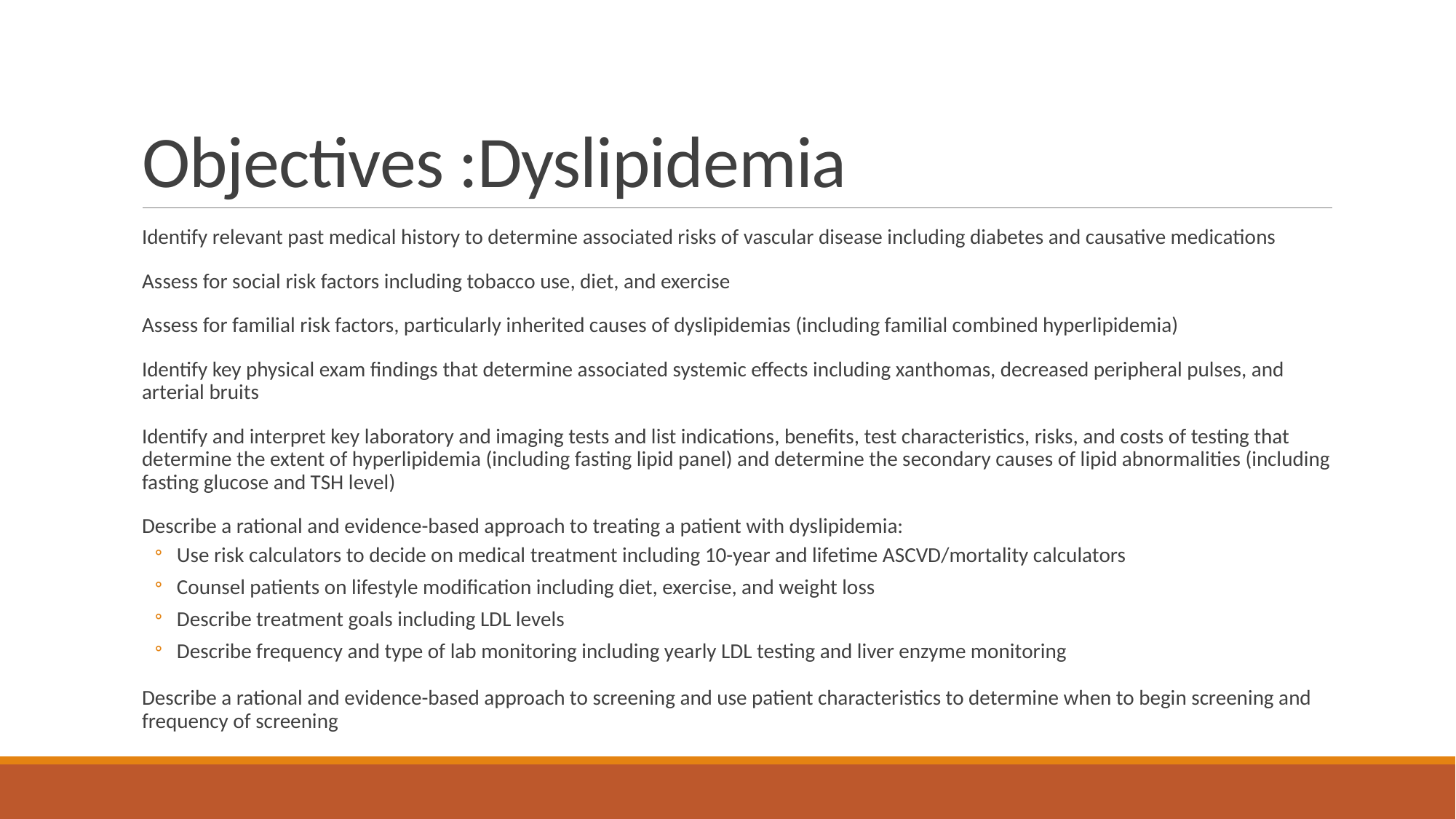

# Objectives :Dyslipidemia
Identify relevant past medical history to determine associated risks of vascular disease including diabetes and causative medications
Assess for social risk factors including tobacco use, diet, and exercise
Assess for familial risk factors, particularly inherited causes of dyslipidemias (including familial combined hyperlipidemia)
Identify key physical exam findings that determine associated systemic effects including xanthomas, decreased peripheral pulses, and arterial bruits
Identify and interpret key laboratory and imaging tests and list indications, benefits, test characteristics, risks, and costs of testing that determine the extent of hyperlipidemia (including fasting lipid panel) and determine the secondary causes of lipid abnormalities (including fasting glucose and TSH level)
Describe a rational and evidence-based approach to treating a patient with dyslipidemia:
Use risk calculators to decide on medical treatment including 10-year and lifetime ASCVD/mortality calculators
Counsel patients on lifestyle modification including diet, exercise, and weight loss
Describe treatment goals including LDL levels
Describe frequency and type of lab monitoring including yearly LDL testing and liver enzyme monitoring
Describe a rational and evidence-based approach to screening and use patient characteristics to determine when to begin screening and frequency of screening